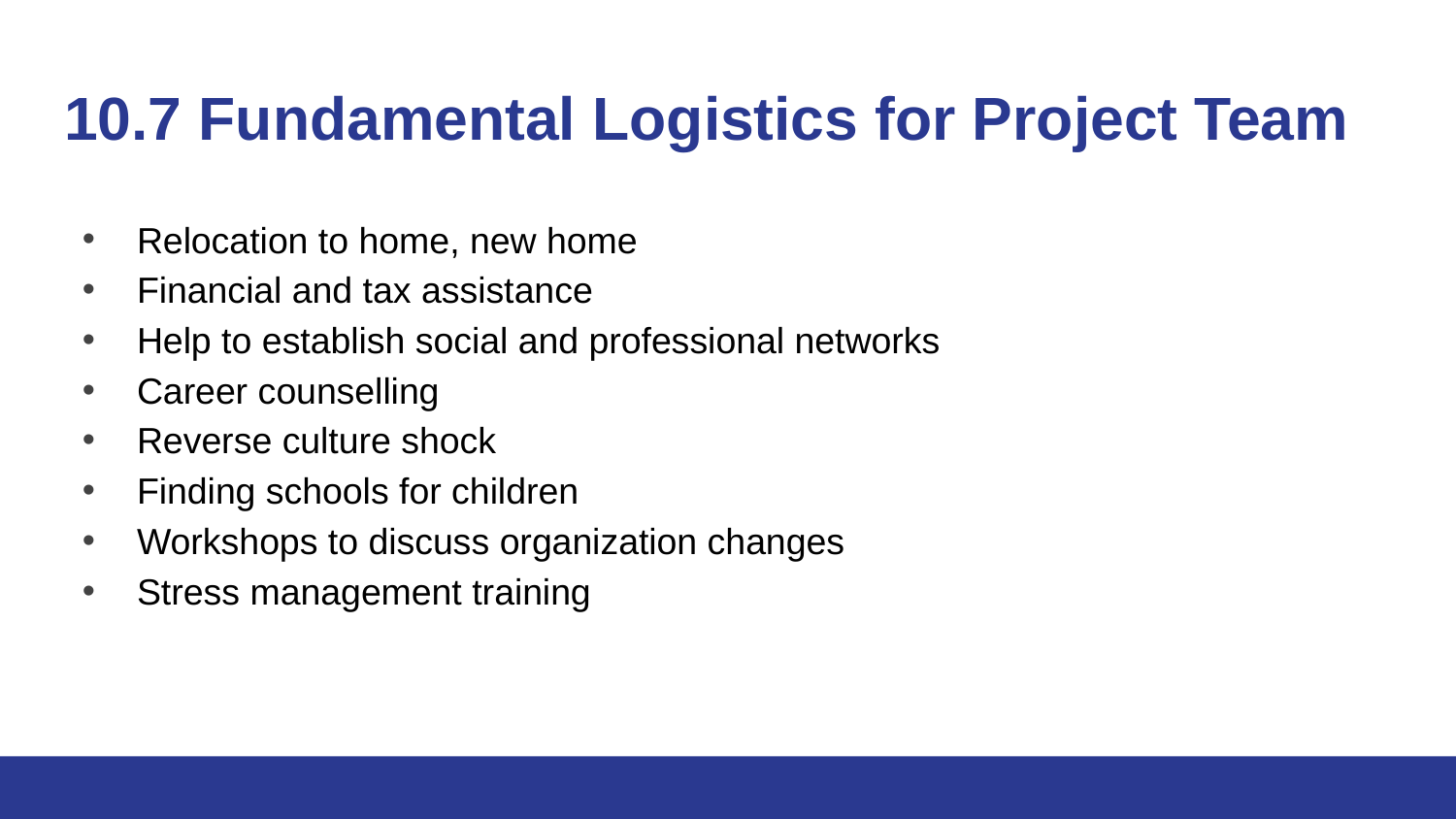

# 10.7 Fundamental Logistics for Project Team
Relocation to home, new home
Financial and tax assistance
Help to establish social and professional networks
Career counselling
Reverse culture shock
Finding schools for children
Workshops to discuss organization changes
Stress management training